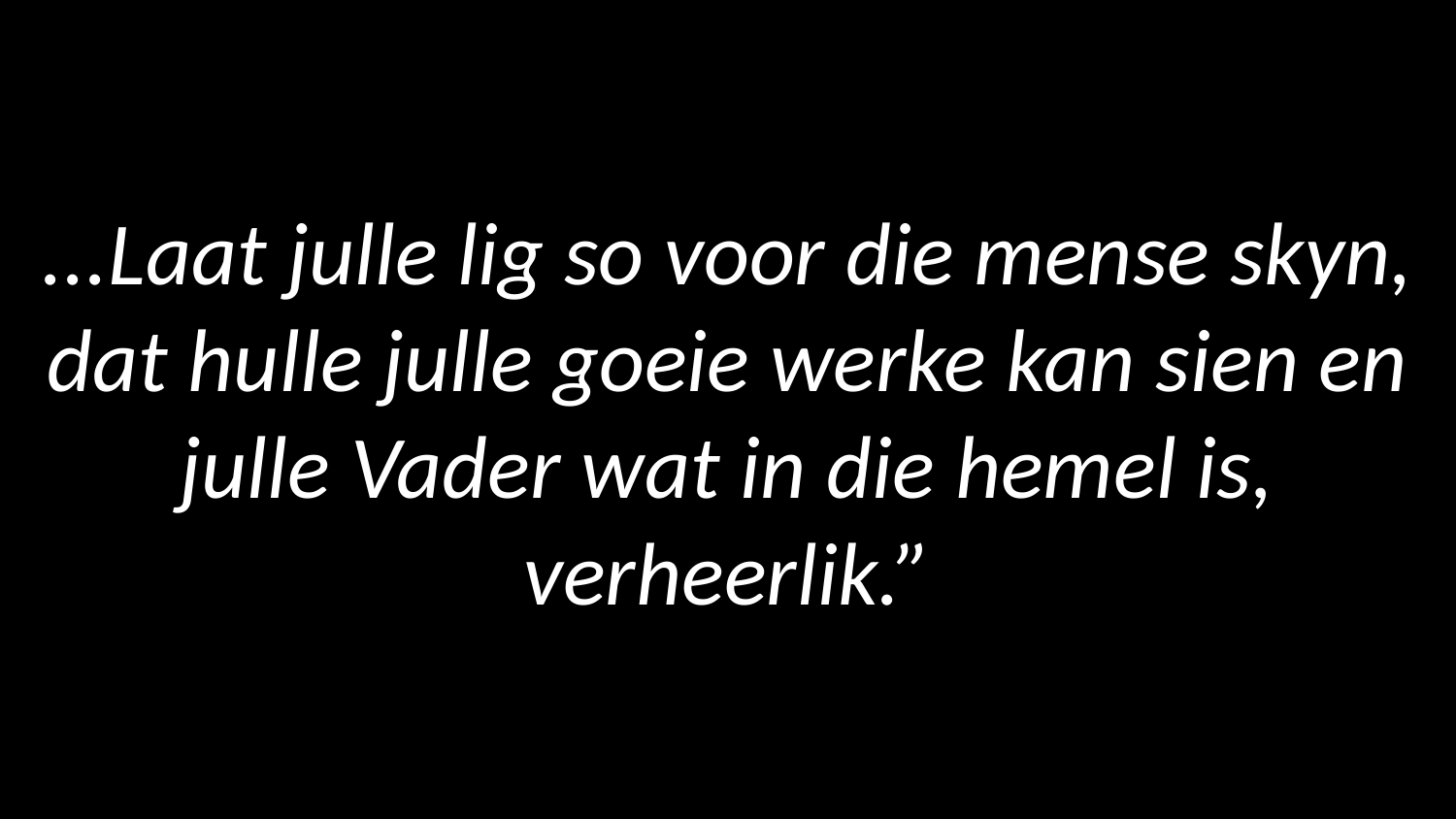

# ...Laat julle lig so voor die mense skyn, dat hulle julle goeie werke kan sien en julle Vader wat in die hemel is, verheerlik.”